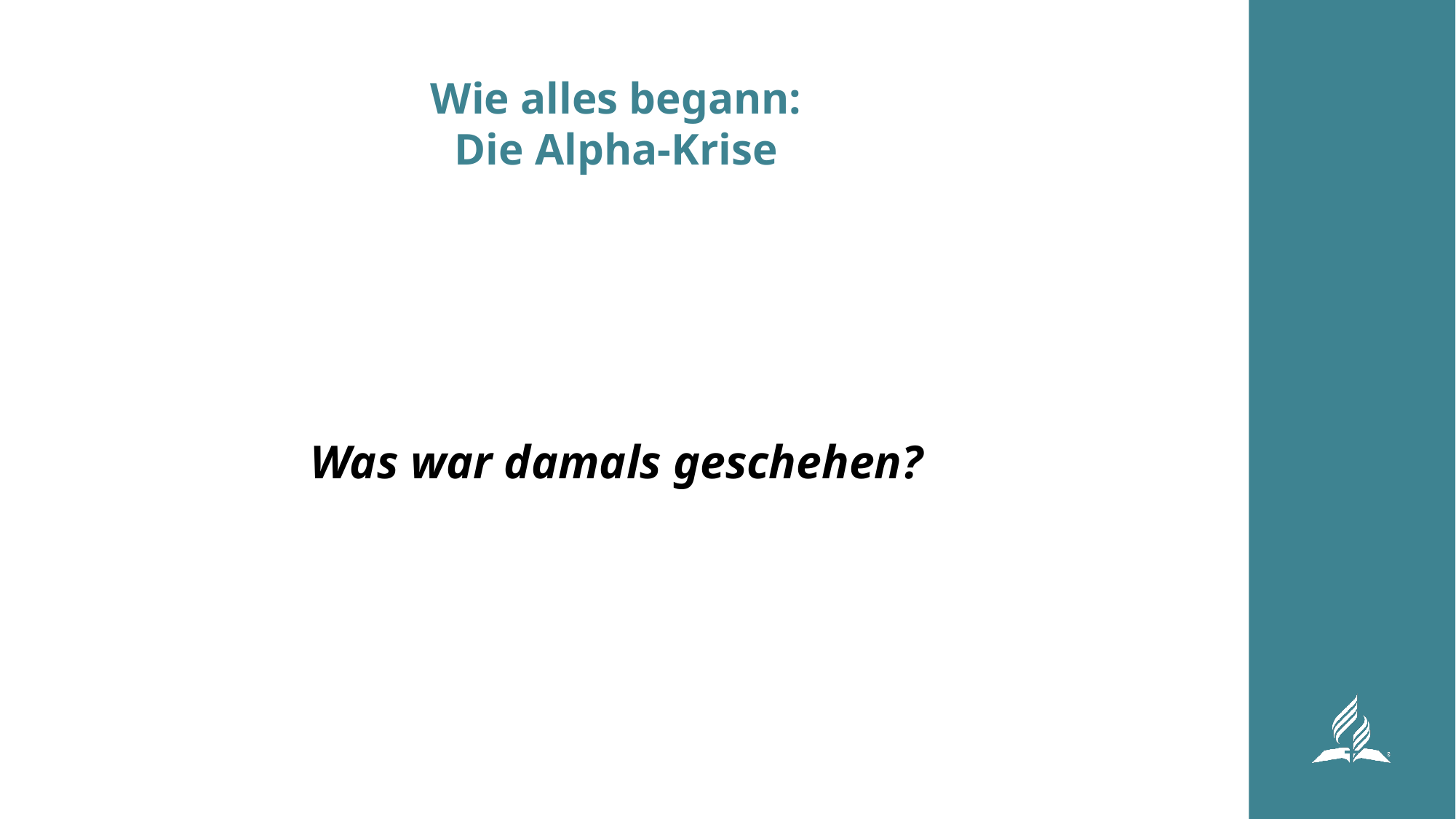

# Wie alles begann: Die Alpha-Krise

Was war damals geschehen?